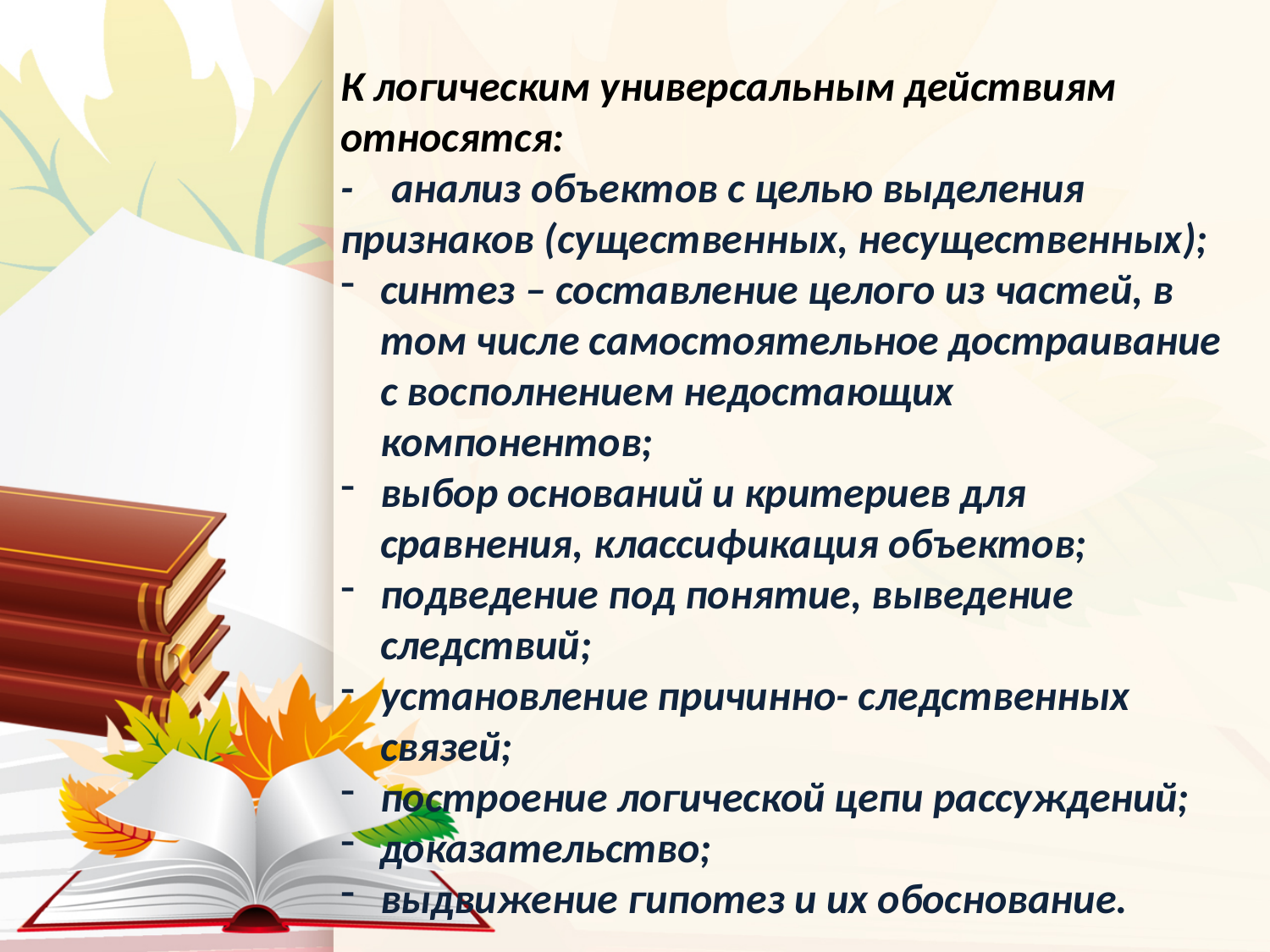

К логическим универсальным действиям относятся:
-    анализ объектов с целью выделения признаков (существенных, несущественных);
синтез – составление целого из частей, в том числе самостоятельное достраивание с восполнением недостающих компонентов;
выбор оснований и критериев для сравнения, классификация объектов;
подведение под понятие, выведение следствий;
установление причинно- следственных связей;
построение логической цепи рассуждений;
доказательство;
выдвижение гипотез и их обоснование.